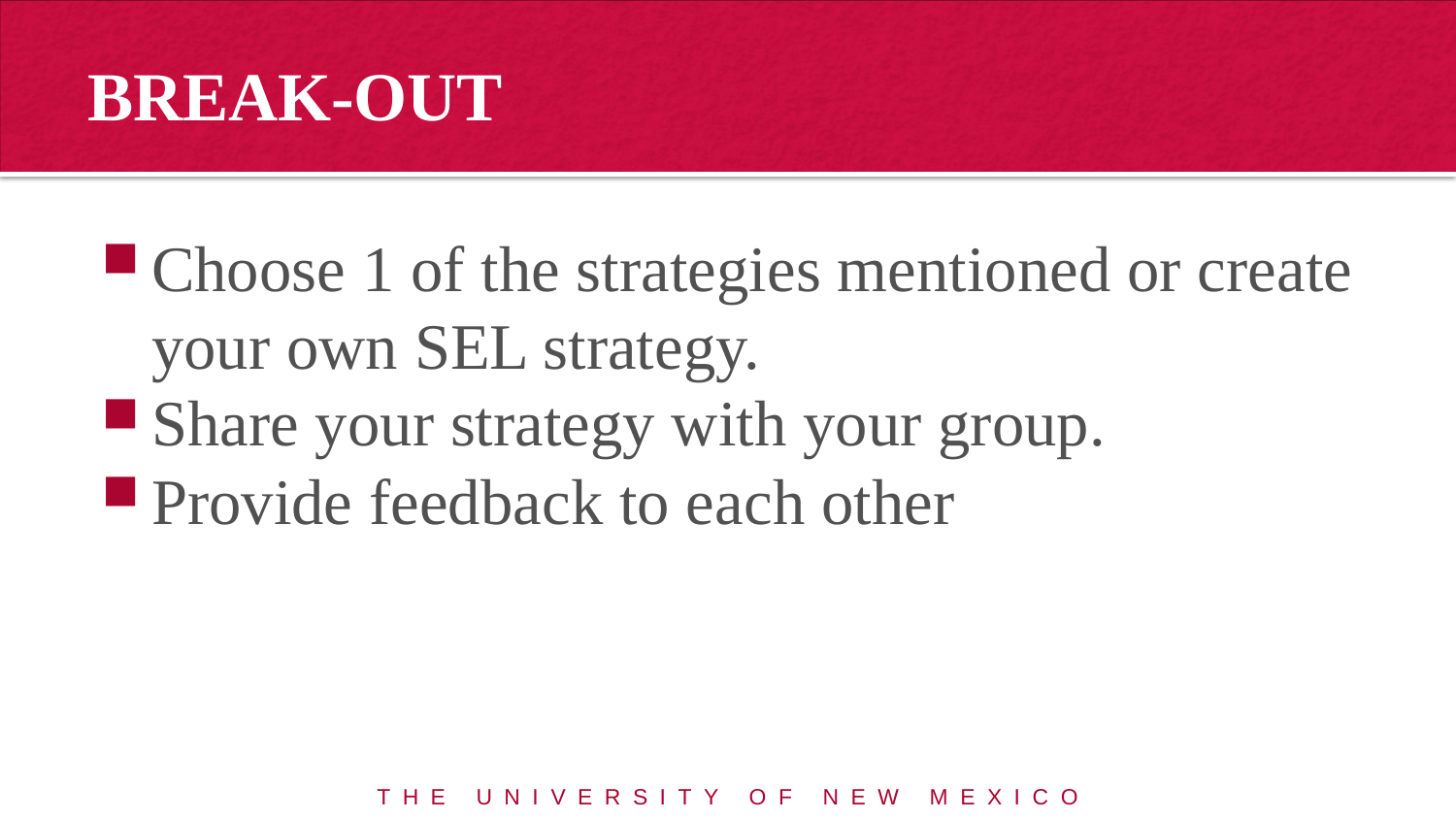

# BREAK-OUT
Choose 1 of the strategies mentioned or create your own SEL strategy.
Share your strategy with your group.
Provide feedback to each other